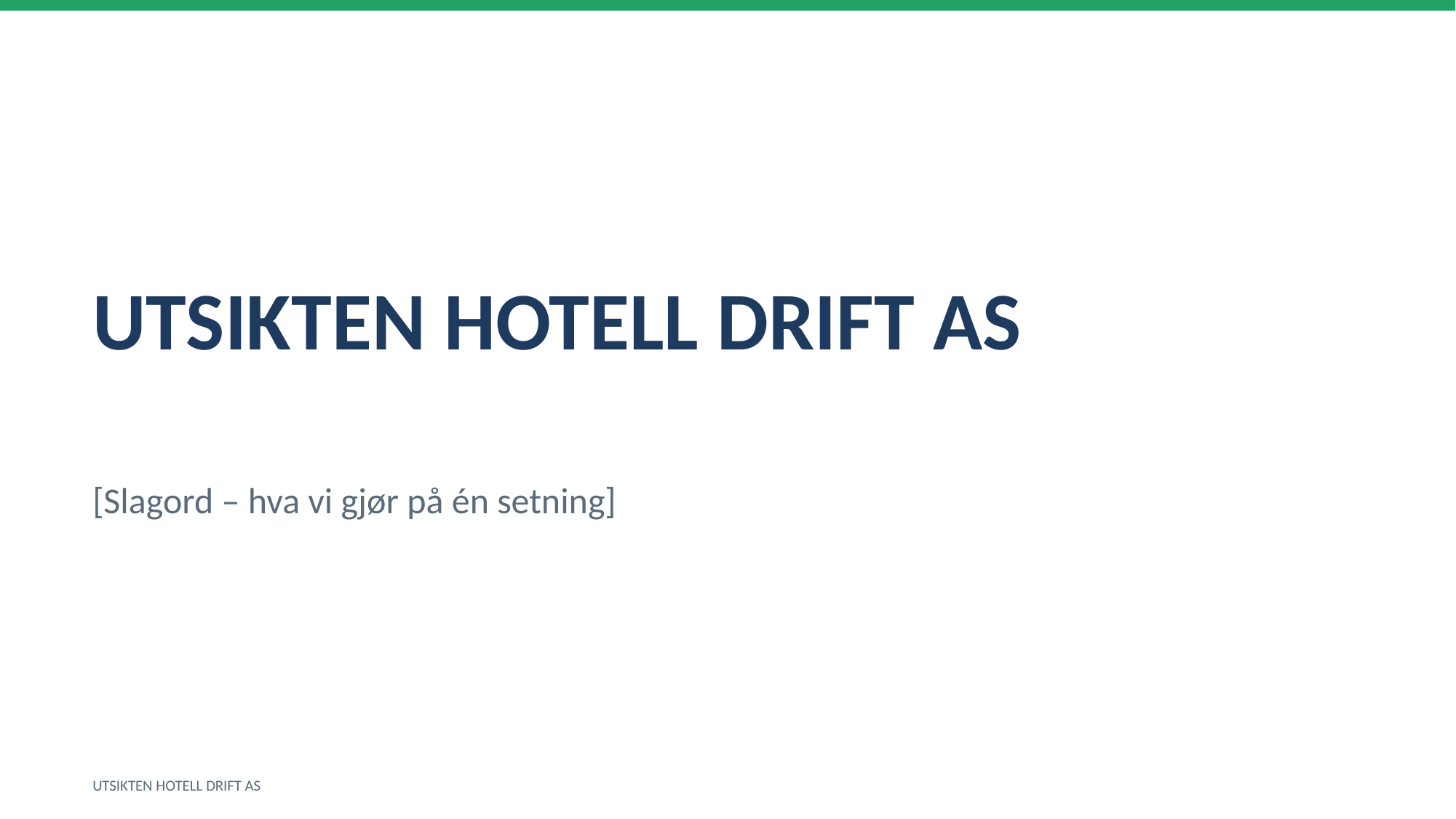

UTSIKTEN HOTELL DRIFT AS
[Slagord – hva vi gjør på én setning]
UTSIKTEN HOTELL DRIFT AS